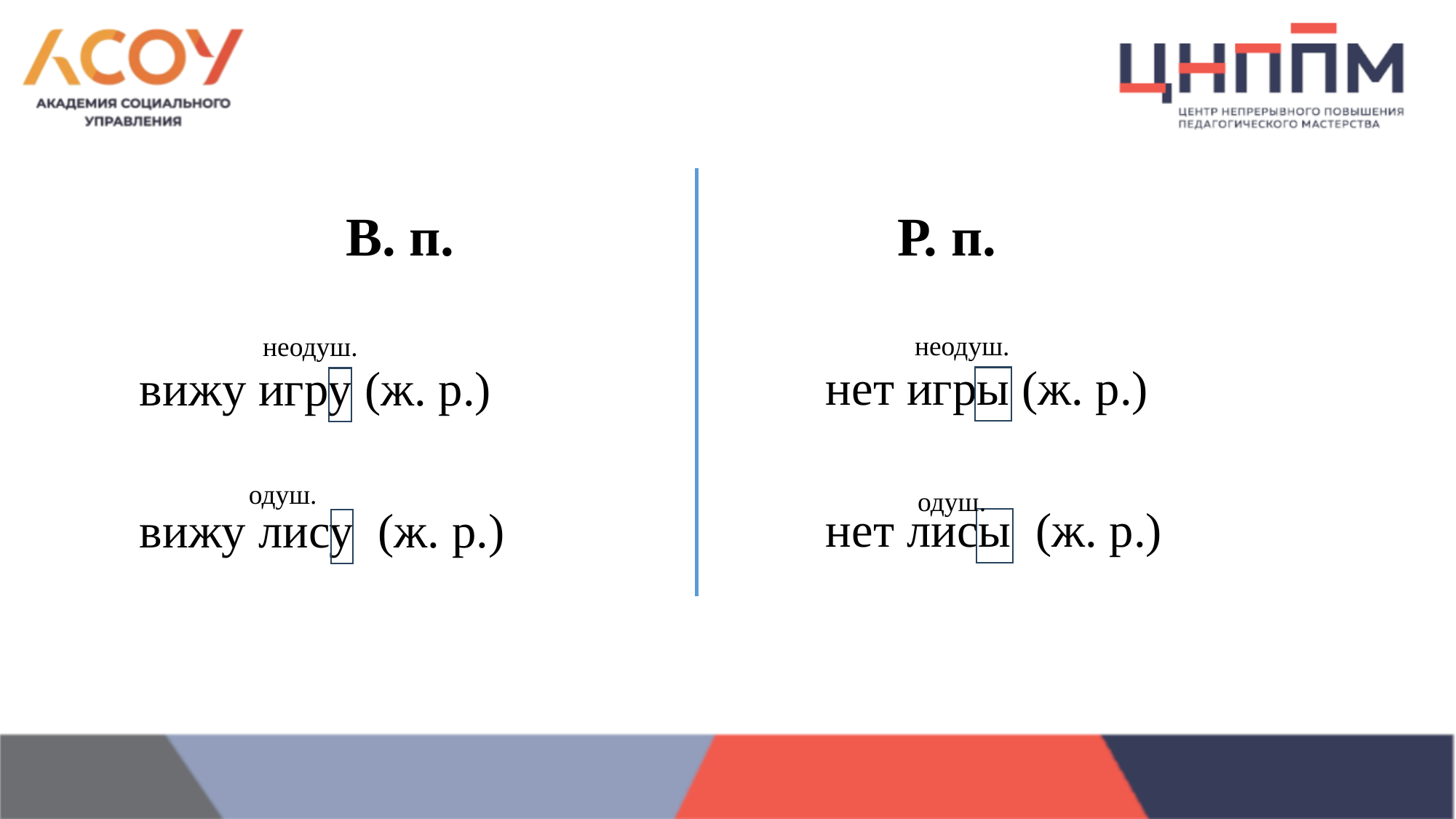

В. п.
Р. п.
неодуш.
неодуш.
вижу игру (ж. р.)

одуш.
вижу лису  (ж. р.)

нет игры (ж. р.)

одуш.
нет лисы  (ж. р.)